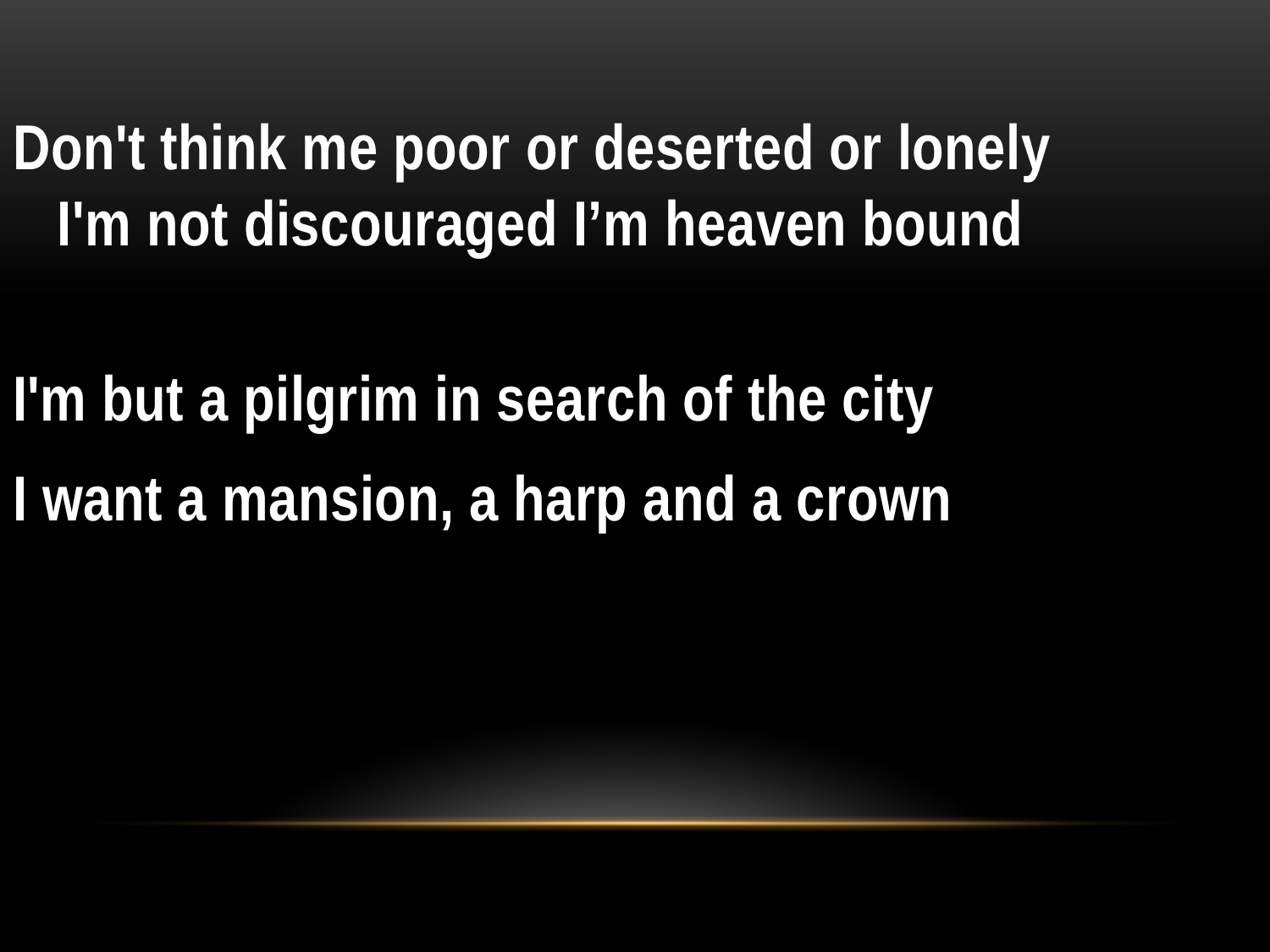

Don't think me poor or deserted or lonely                 I'm not discouraged I’m heaven bound
I'm but a pilgrim in search of the city
I want a mansion, a harp and a crown